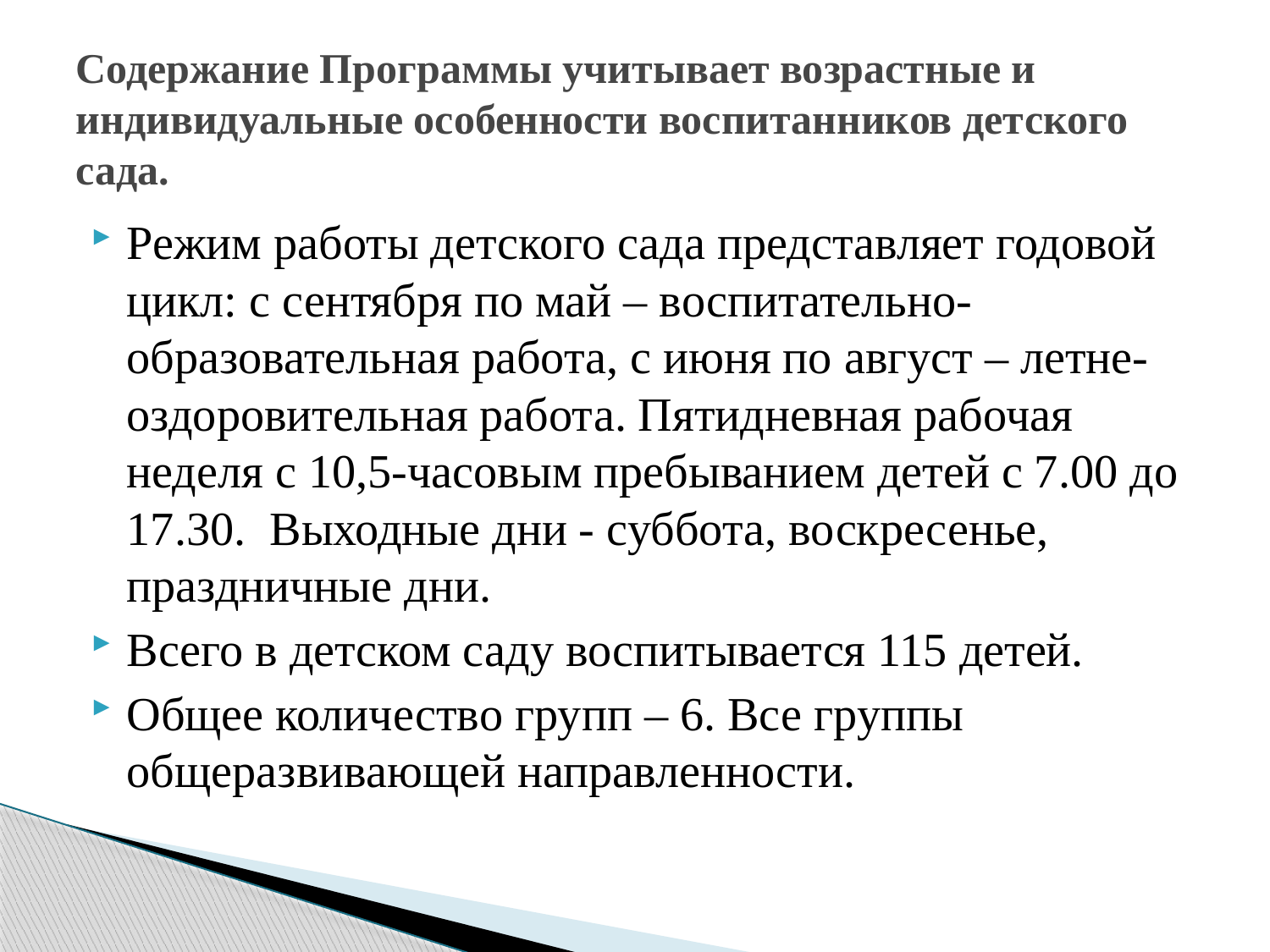

# Содержание Программы учитывает возрастные и  индивидуальные особенности воспитанников детского сада.
Режим работы детского сада представляет годовой цикл: с сентября по май – воспитательно-образовательная работа, с июня по август – летне-оздоровительная работа. Пятидневная рабочая неделя с 10,5-часовым пребыванием детей с 7.00 до 17.30.  Выходные дни - суббота, воскресенье, праздничные дни.
Всего в детском саду воспитывается 115 детей.
Общее количество групп – 6. Все группы общеразвивающей направленности.